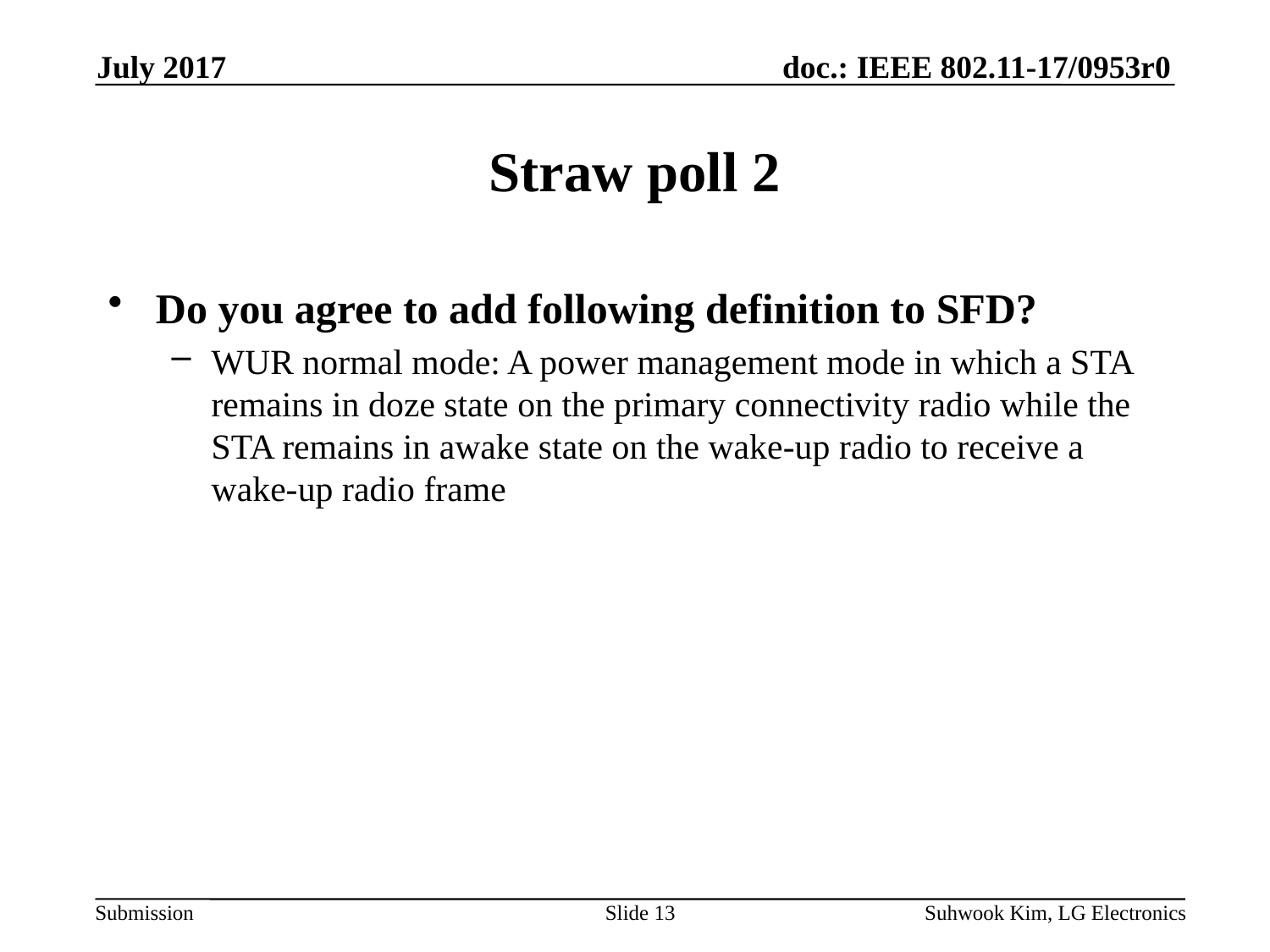

July 2017
# Straw poll 2
Do you agree to add following definition to SFD?
WUR normal mode: A power management mode in which a STA remains in doze state on the primary connectivity radio while the STA remains in awake state on the wake-up radio to receive a wake-up radio frame
Slide 13
Suhwook Kim, LG Electronics